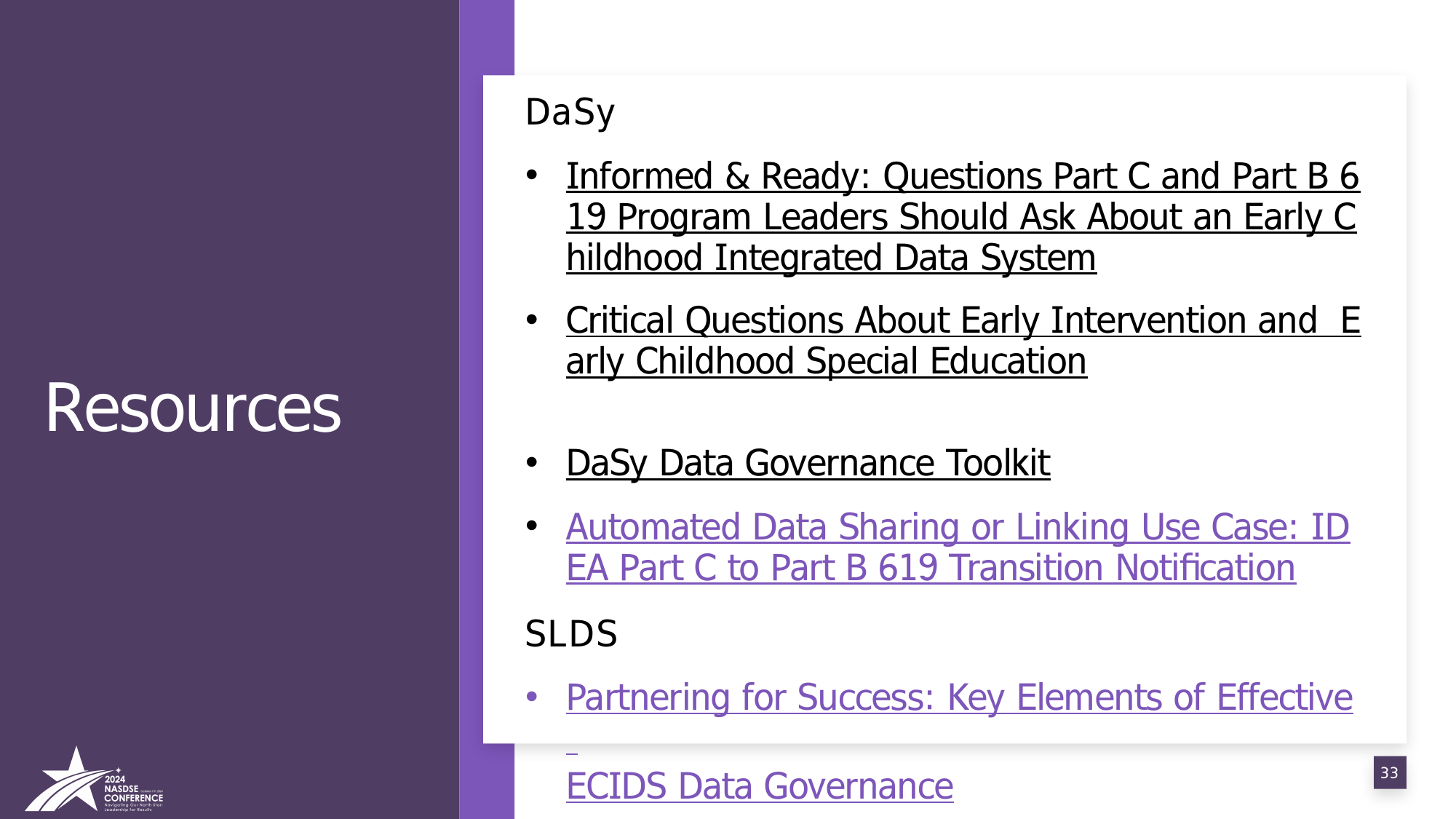

# Resources
DaSy
Informed & Ready: Questions Part C and Part B 619 Program Leaders Should Ask About an Early Childhood Integrated Data System
Critical Questions About Early Intervention and  Early Childhood Special Education
DaSy Data Governance Toolkit
Automated Data Sharing or Linking Use Case: IDEA Part C to Part B 619 Transition Notification
SLDS
Partnering for Success: Key Elements of Effective ECIDS Data Governance
ECIDS Toolkit